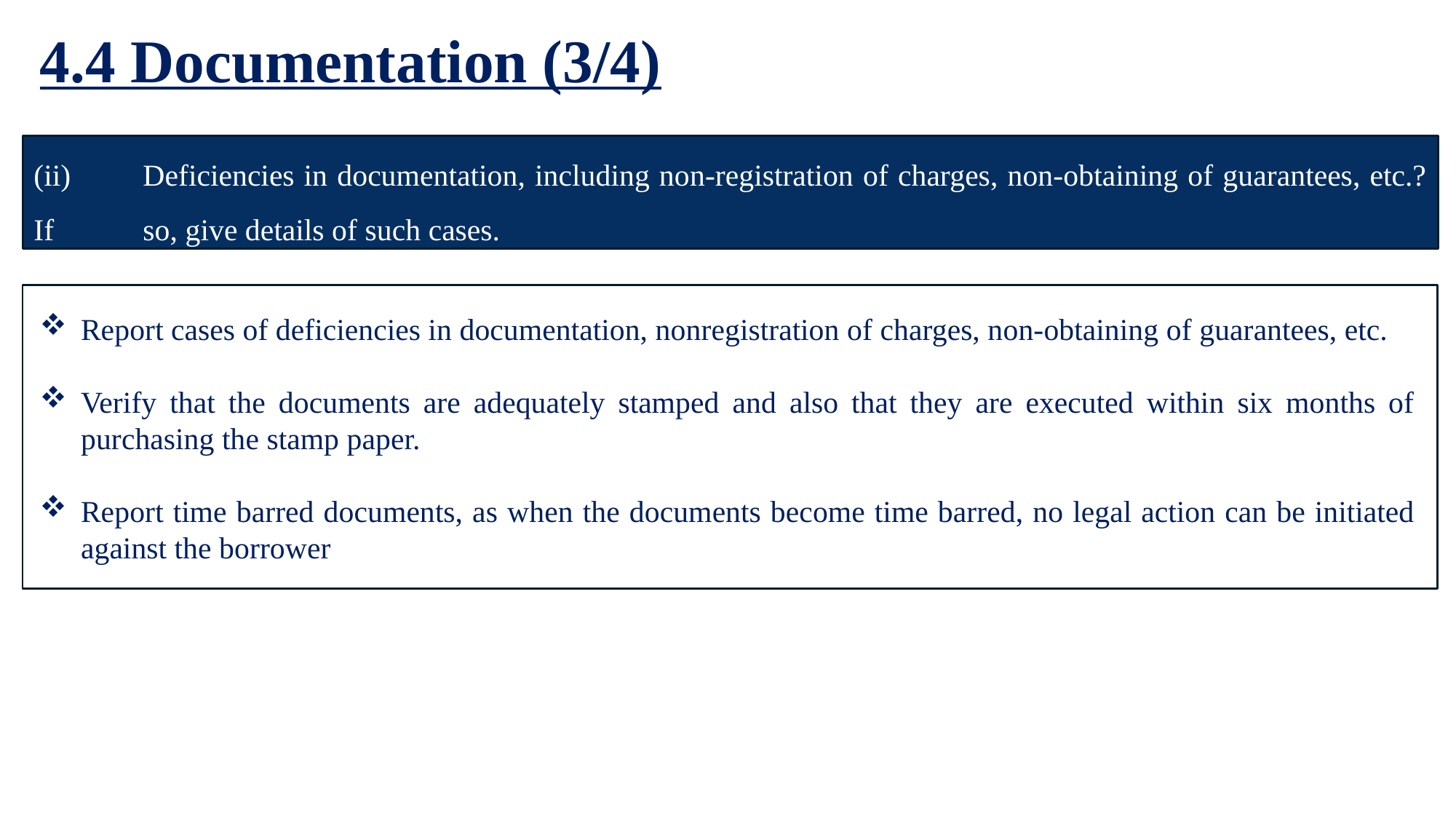

4.4 Documentation (3/4)

Report cases of deficiencies in documentation, nonregistration of charges, non-obtaining of guarantees, etc.

Verify that the documents are adequately stamped and also that they are executed within six months of purchasing the stamp paper.

Report time barred documents, as when the documents become time barred, no legal action can be initiated against the borrower
(ii)	Deficiencies in documentation, including non-registration of charges, non-obtaining of guarantees, etc.? If 	so, give details of such cases.

37
LFAR (Credit Appraisal, Monitoring and Large Advances) | Ernakulam Branch of SIRC of ICAI | 18th March, 2026